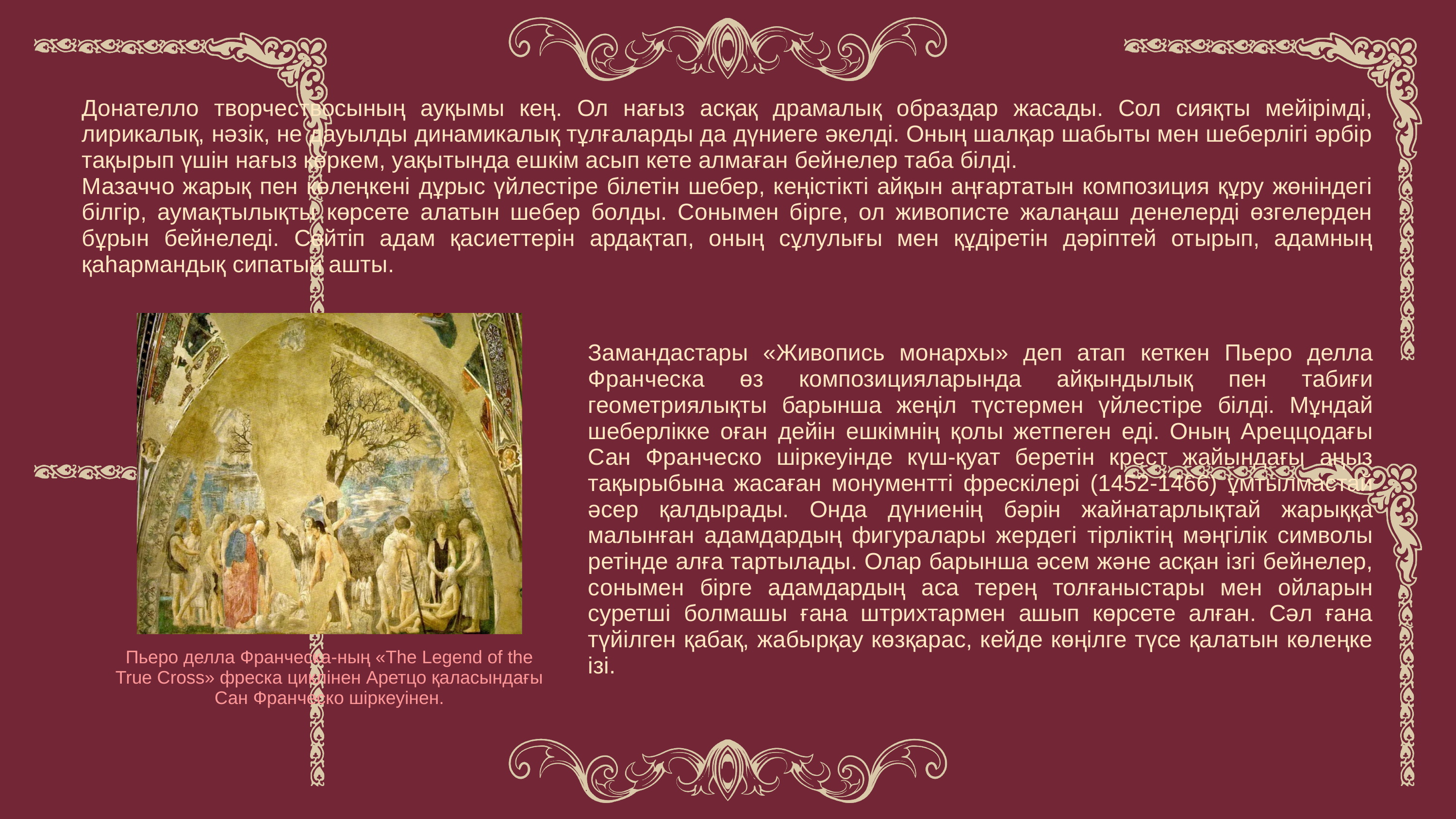

Донателло творчествосының ауқымы кең. Ол нағыз асқақ драмалық образдар жасады. Сол сияқты мейірімді, лирикалық, нәзік, не дауылды динамикалық тұлғаларды да дүниеге әкелді. Оның шалқар шабыты мен шеберлігі әрбір тақырып үшін нағыз көркем, уақытында ешкім асып кете алмаған бейнелер таба білді.
Мазаччо жарық пен көлеңкені дұрыс үйлестіре білетін шебер, кеңістікті айқын аңғартатын композиция құру жөніндегі білгір, аумақтылықты көрсете алатын шебер болды. Сонымен бірге, ол живописте жалаңаш денелерді өзгелерден бұрын бейнеледі. Сөйтіп адам қасиеттерін ардақтап, оның сұлулығы мен құдіретін дәріптей отырып, адамның қаһармандық сипатын ашты.

Замандастары «Живопись монархы» деп атап кеткен Пьеро делла Франческа өз композицияларында айқындылық пен табиғи геометриялықты барынша жеңіл түстермен үйлестіре білді. Мұндай шеберлікке оған дейін ешкімнің қолы жетпеген еді. Оның Ареццодағы Сан Франческо шіркеуінде күш-қуат беретін крест жайындағы аңыз тақырыбына жасаған монументті фрескілері (1452-1466) ұмтылмастай әсер қалдырады. Онда дүниенің бәрін жайнатарлықтай жарыққа малынған адамдардың фигуралары жердегі тірліктің мәңгілік символы ретінде алға тартылады. Олар барынша әсем және асқан ізгі бейнелер, сонымен бірге адамдардың аса терең толғаныстары мен ойларын суретші болмашы ғана штрихтармен ашып көрсете алған. Сәл ғана түйілген қабақ, жабырқау көзқарас, кейде көңілге түсе қалатын көлеңке ізі.

Пьеро делла Франческа-ның «The Legend of the True Cross» фреска циклінен Аретцо қаласындағы Сан Франческо шіркеуінен.